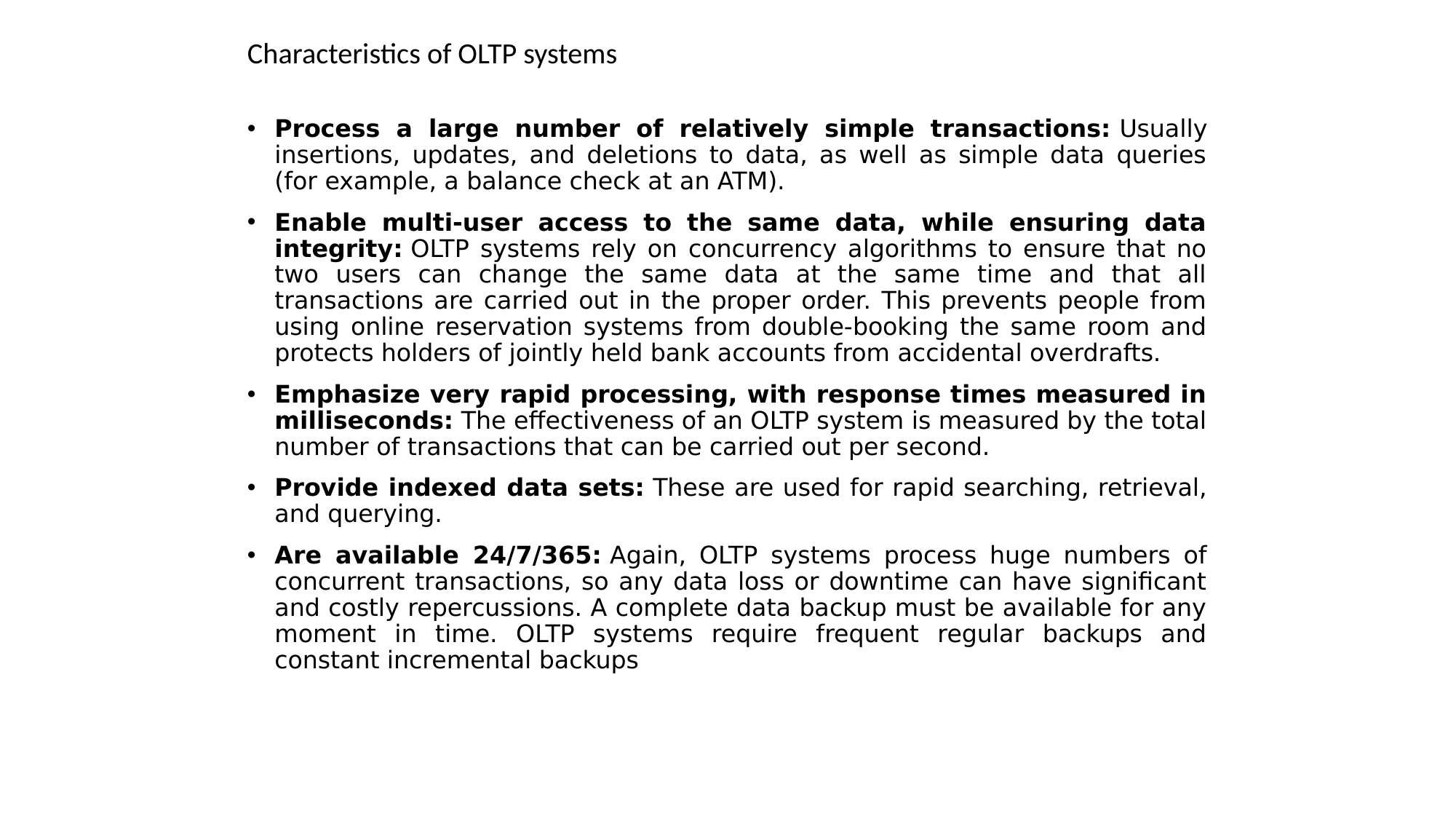

# Characteristics of OLTP systems
Process a large number of relatively simple transactions: Usually insertions, updates, and deletions to data, as well as simple data queries (for example, a balance check at an ATM).
Enable multi-user access to the same data, while ensuring data integrity: OLTP systems rely on concurrency algorithms to ensure that no two users can change the same data at the same time and that all transactions are carried out in the proper order. This prevents people from using online reservation systems from double-booking the same room and protects holders of jointly held bank accounts from accidental overdrafts.
Emphasize very rapid processing, with response times measured in milliseconds: The effectiveness of an OLTP system is measured by the total number of transactions that can be carried out per second.
Provide indexed data sets: These are used for rapid searching, retrieval, and querying.
Are available 24/7/365: Again, OLTP systems process huge numbers of concurrent transactions, so any data loss or downtime can have significant and costly repercussions. A complete data backup must be available for any moment in time. OLTP systems require frequent regular backups and constant incremental backups